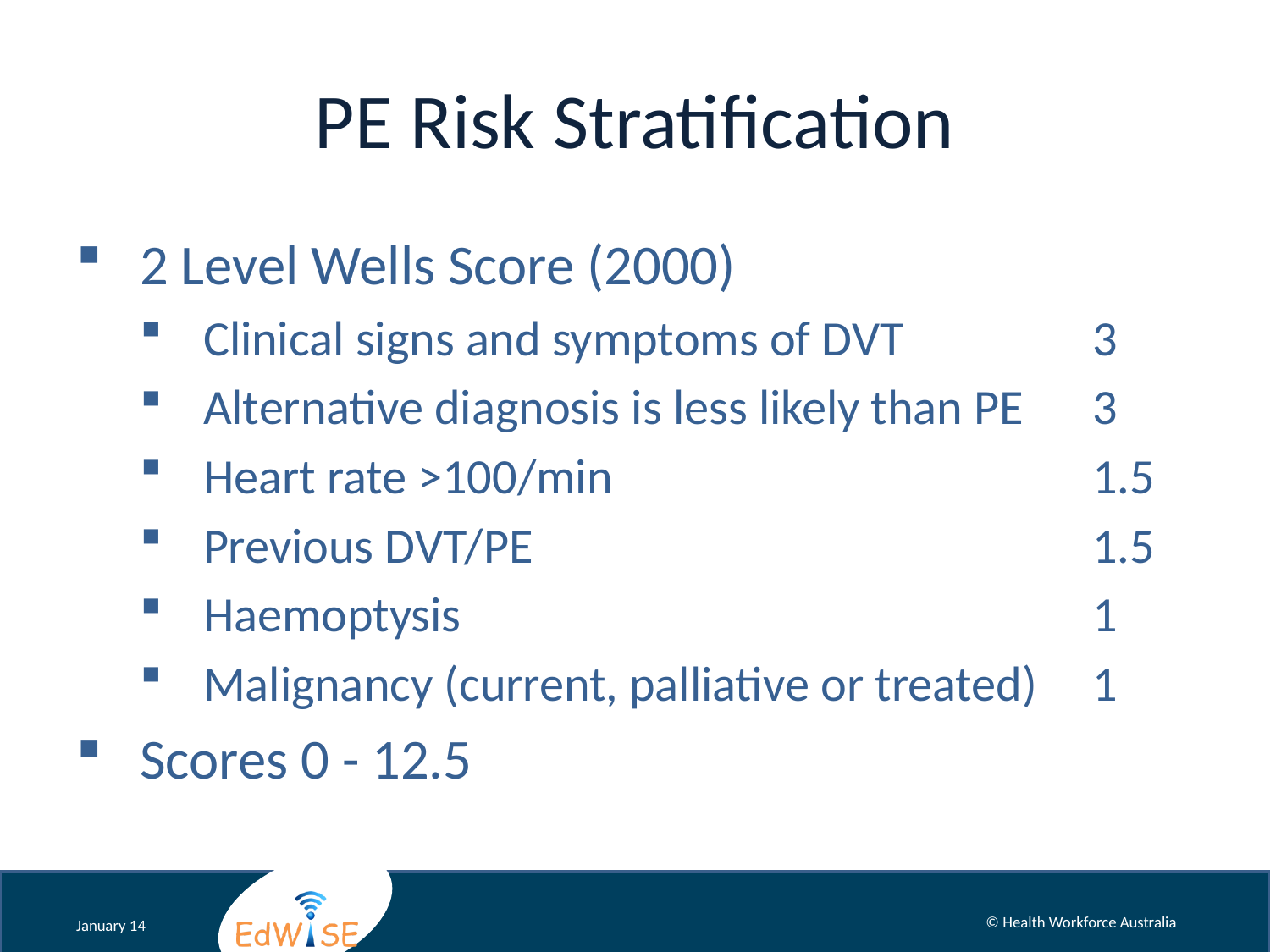

# PE Risk Stratification
2 Level Wells Score (2000)
Clinical signs and symptoms of DVT 		3
Alternative diagnosis is less likely than PE 	3
Heart rate >100/min				1.5
Previous DVT/PE					1.5
Haemoptysis					1
Malignancy (current, palliative or treated)	1
Scores 0 - 12.5
© Health Workforce Australia
January 14